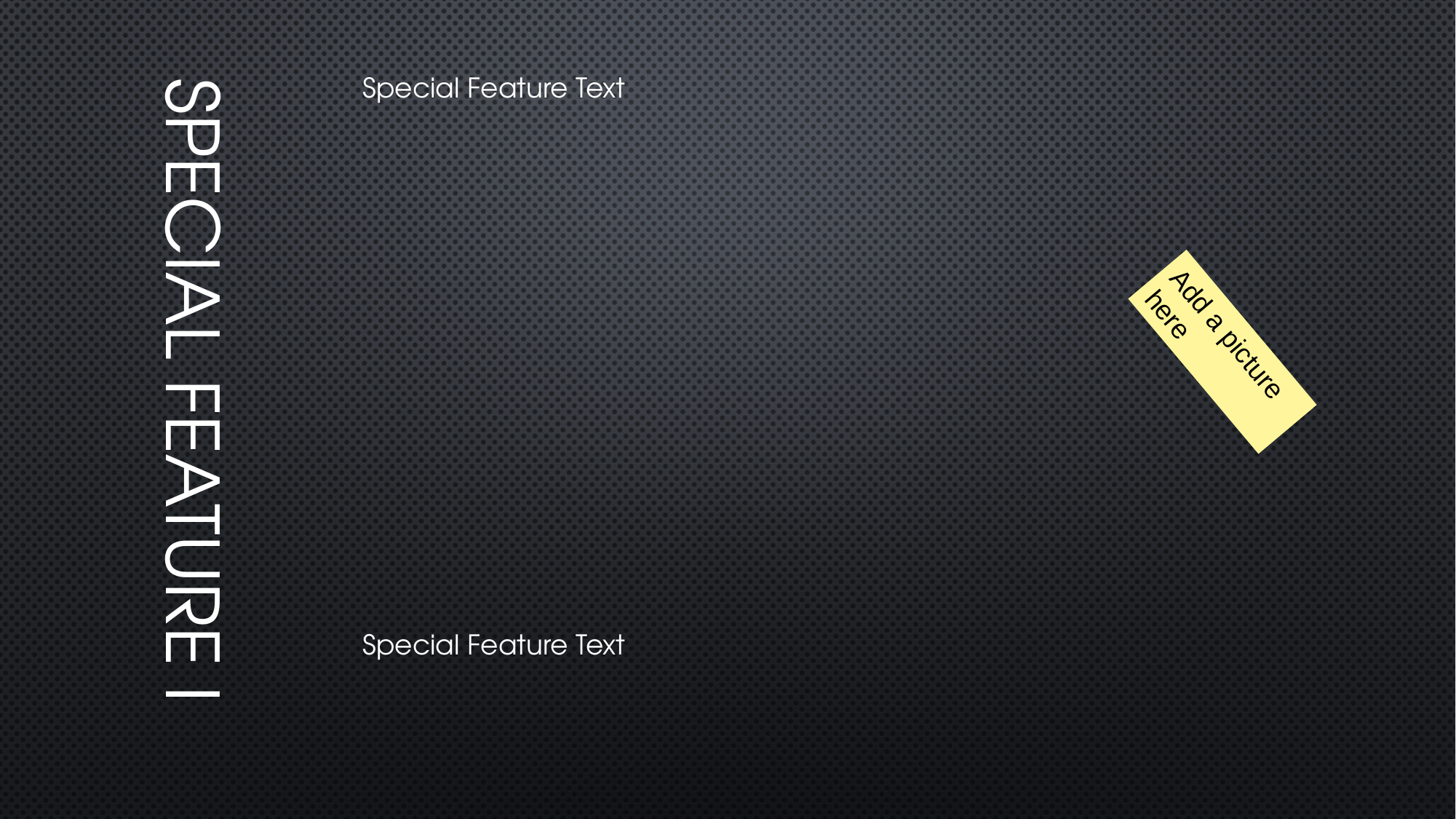

# Special Feature I
Special Feature Text

Special Feature Text
Add a picture here